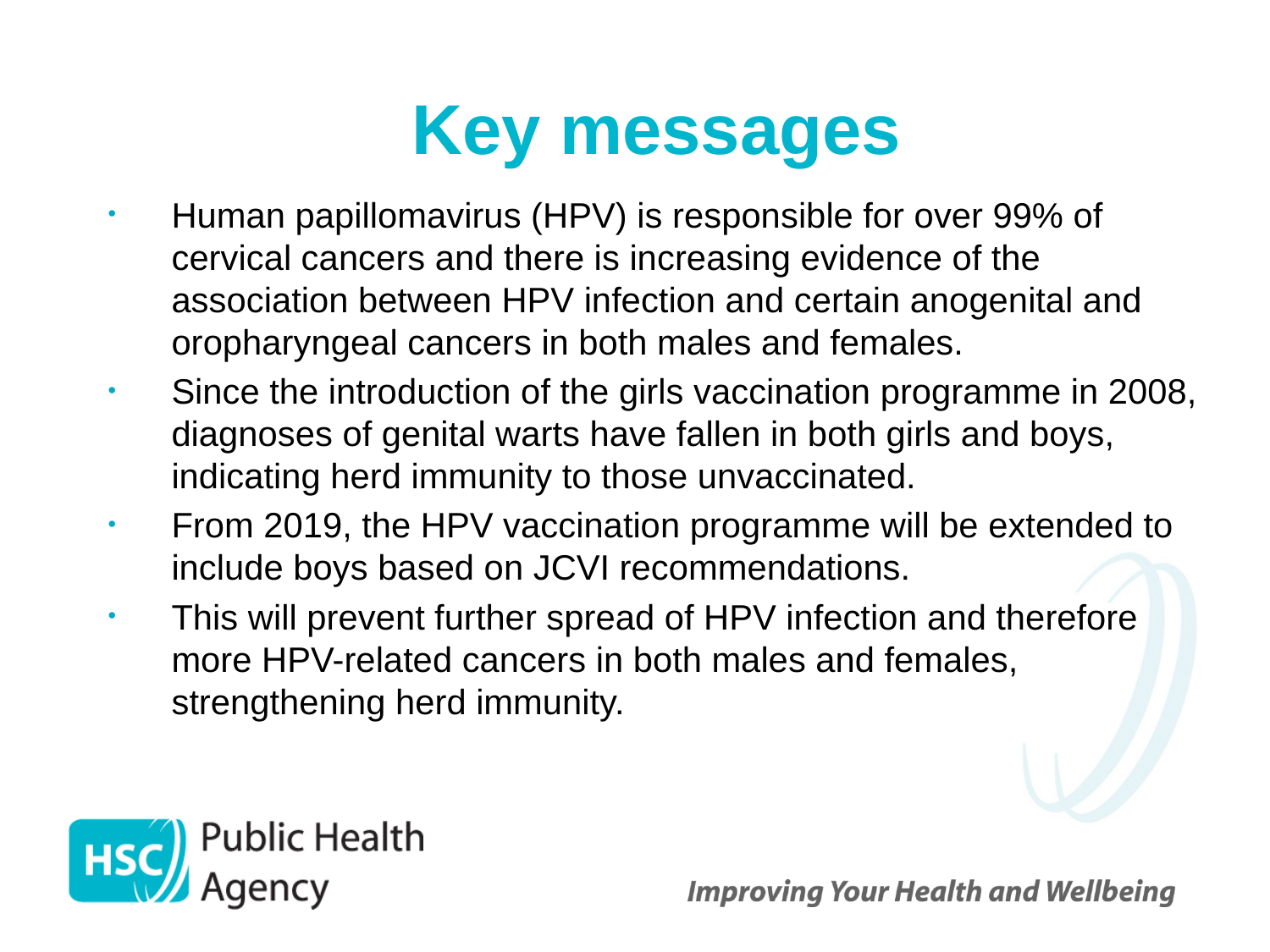

# Key messages
Human papillomavirus (HPV) is responsible for over 99% of cervical cancers and there is increasing evidence of the association between HPV infection and certain anogenital and oropharyngeal cancers in both males and females.
Since the introduction of the girls vaccination programme in 2008, diagnoses of genital warts have fallen in both girls and boys, indicating herd immunity to those unvaccinated.
From 2019, the HPV vaccination programme will be extended to include boys based on JCVI recommendations.
This will prevent further spread of HPV infection and therefore more HPV-related cancers in both males and females, strengthening herd immunity.